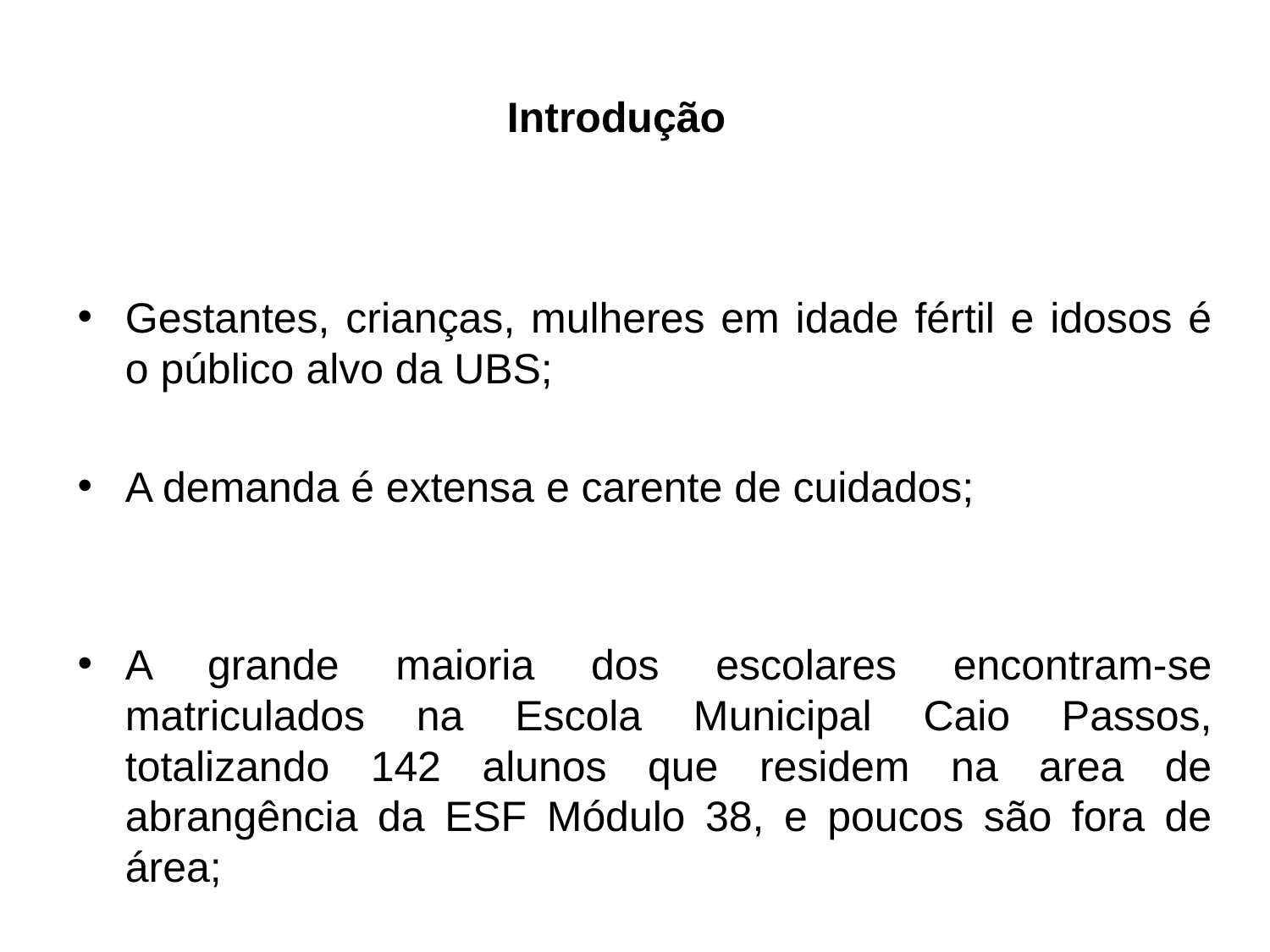

# Introdução

Gestantes, crianças, mulheres em idade fértil e idosos é o público alvo da UBS;

A demanda é extensa e carente de cuidados;

A grande maioria dos escolares encontram-se matriculados na Escola Municipal Caio Passos, totalizando 142 alunos que residem na area de abrangência da ESF Módulo 38, e poucos são fora de área;